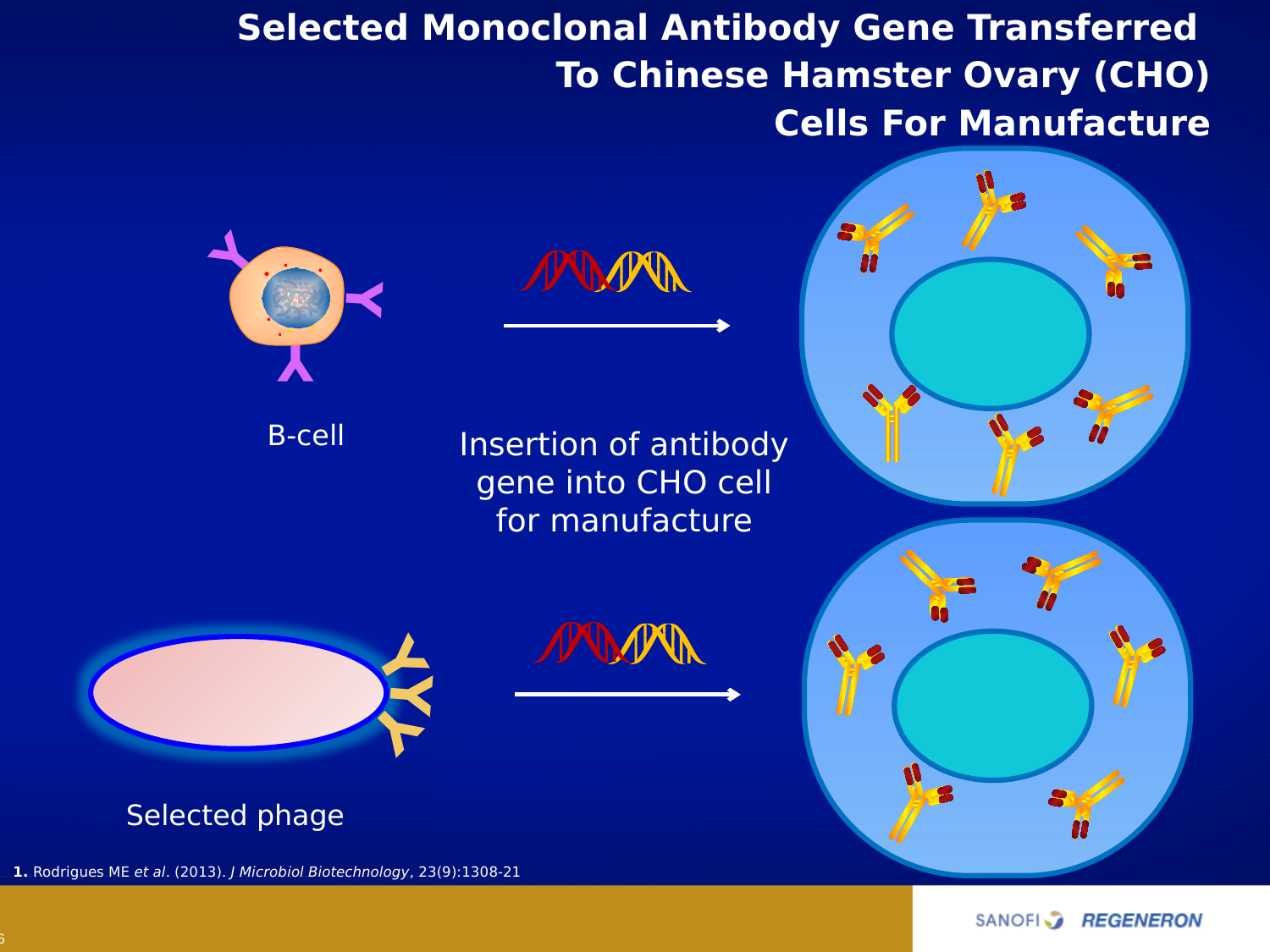

Selected Monoclonal Antibody Gene Transferred
To Chinese Hamster Ovary (CHO)
 Cells For Manufacture

Y

Y
Y

B-cell

Insertion of antibody gene into CHO cell for manufacture

Y
Y
Y

Selected phage
1. Rodrigues ME et al. (2013). J Microbiol Biotechnology, 23(9):1308-21